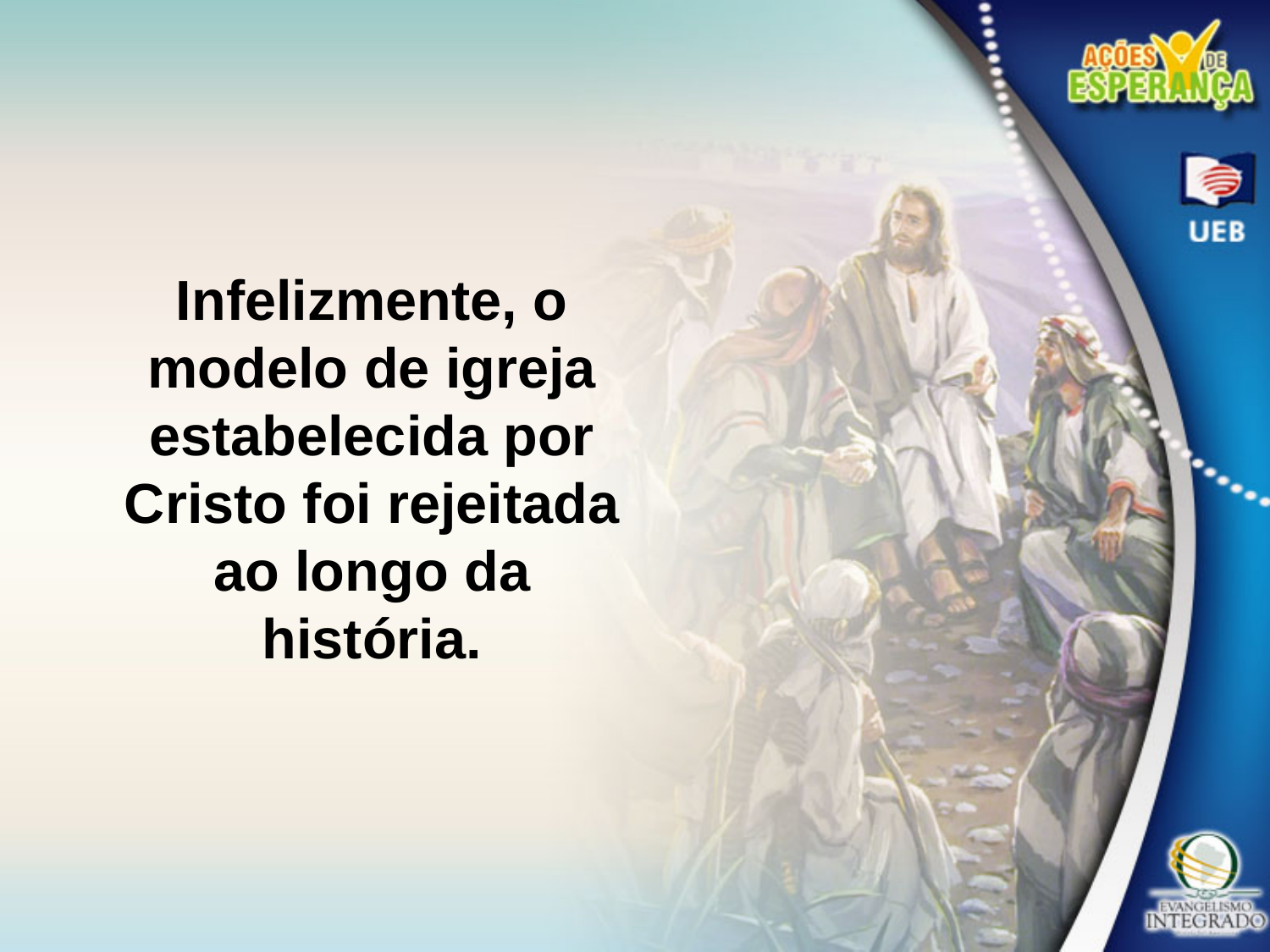

Infelizmente, o modelo de igreja estabelecida por Cristo foi rejeitada ao longo da história.